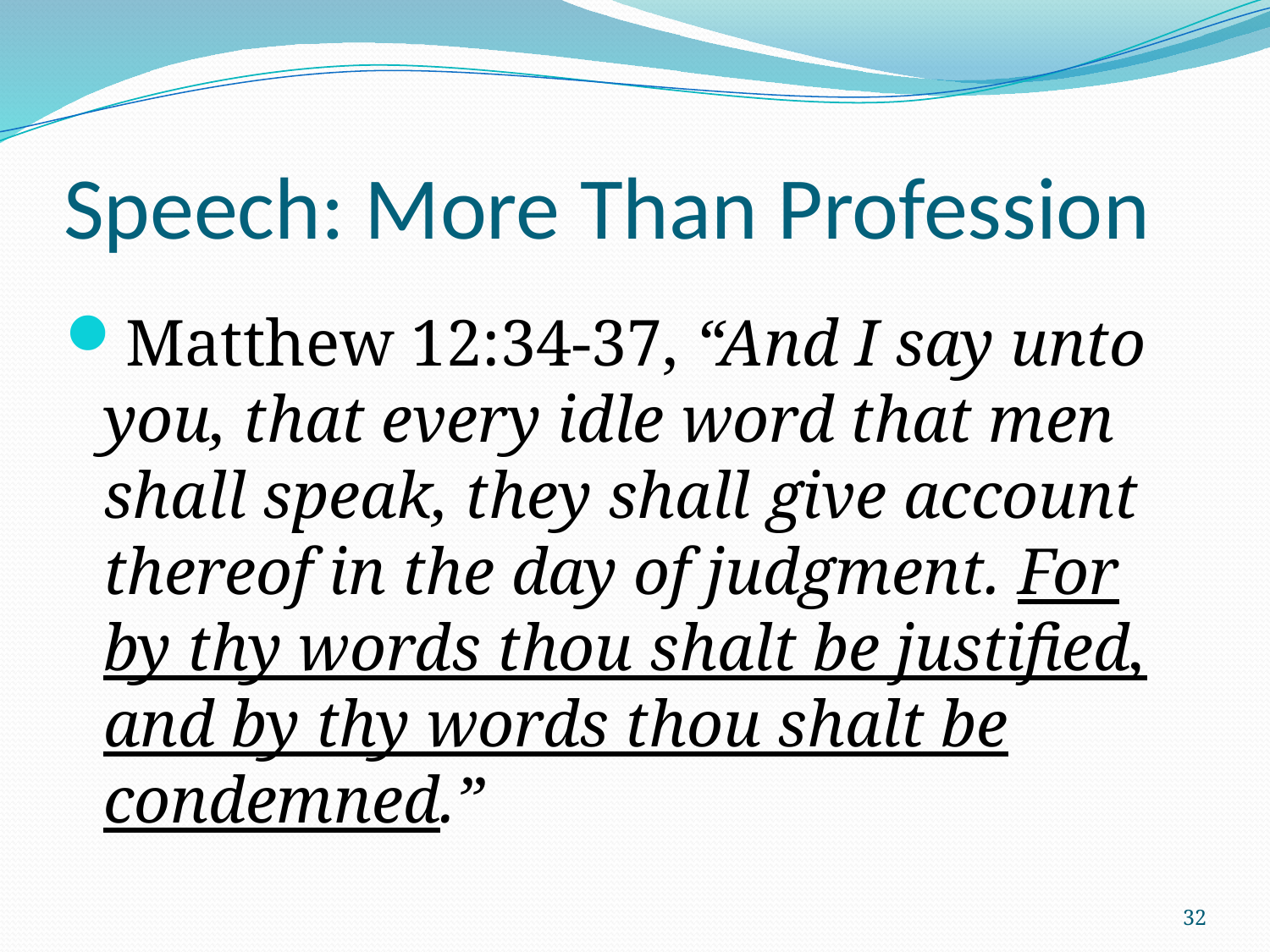

# Speech: More Than Profession
Matthew 12:34-37, “And I say unto you, that every idle word that men shall speak, they shall give account thereof in the day of judgment. For by thy words thou shalt be justified, and by thy words thou shalt be condemned.”
32